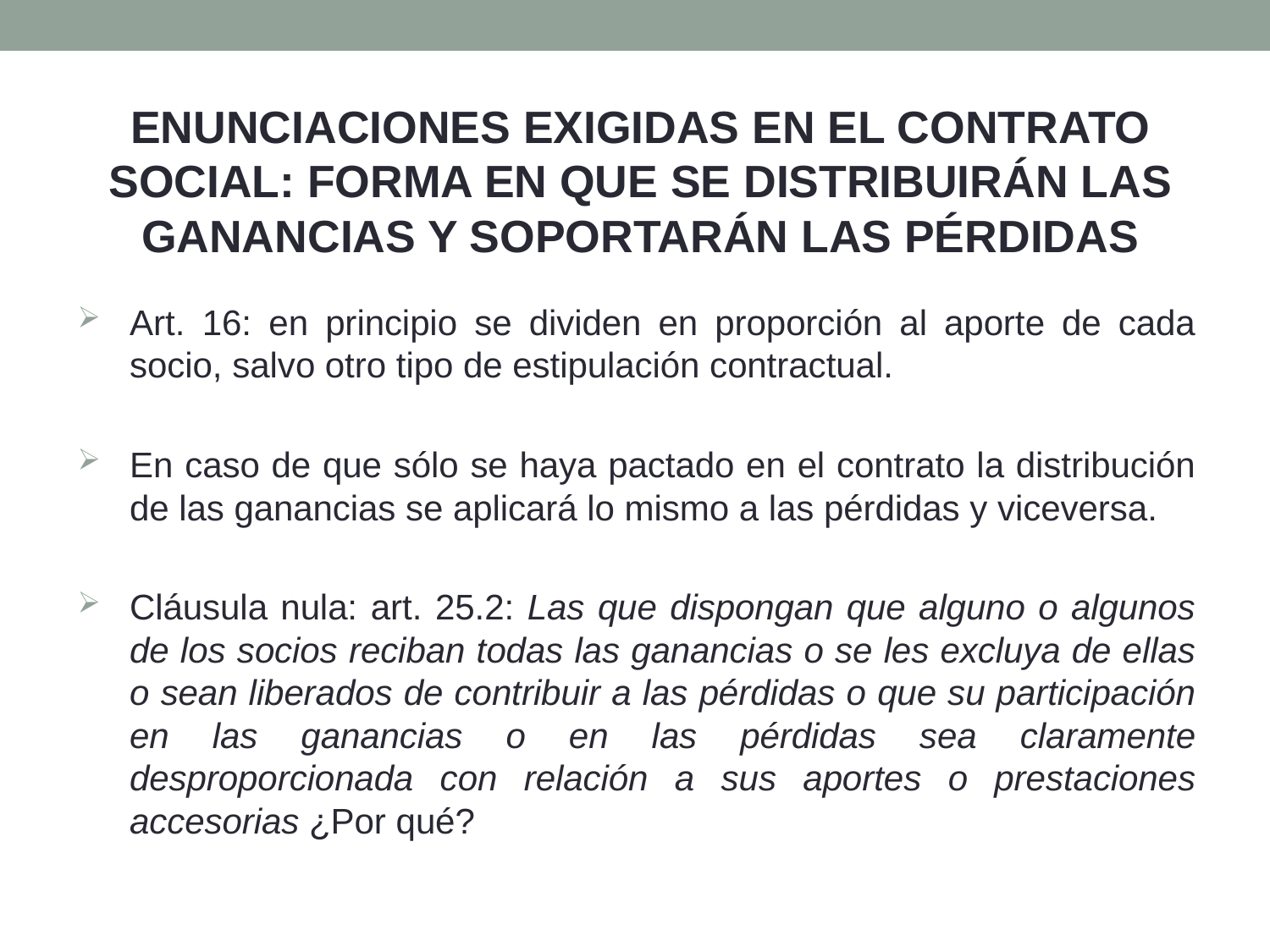

ENUNCIACIONES EXIGIDAS EN EL CONTRATO SOCIAL: FORMA EN QUE SE DISTRIBUIRÁN LAS GANANCIAS Y SOPORTARÁN LAS PÉRDIDAS

Art. 16: en principio se dividen en proporción al aporte de cada socio, salvo otro tipo de estipulación contractual.

En caso de que sólo se haya pactado en el contrato la distribución de las ganancias se aplicará lo mismo a las pérdidas y viceversa.

Cláusula nula: art. 25.2: Las que dispongan que alguno o algunos de los socios reciban todas las ganancias o se les excluya de ellas o sean liberados de contribuir a las pérdidas o que su participación en las ganancias o en las pérdidas sea claramente desproporcionada con relación a sus aportes o prestaciones accesorias ¿Por qué?